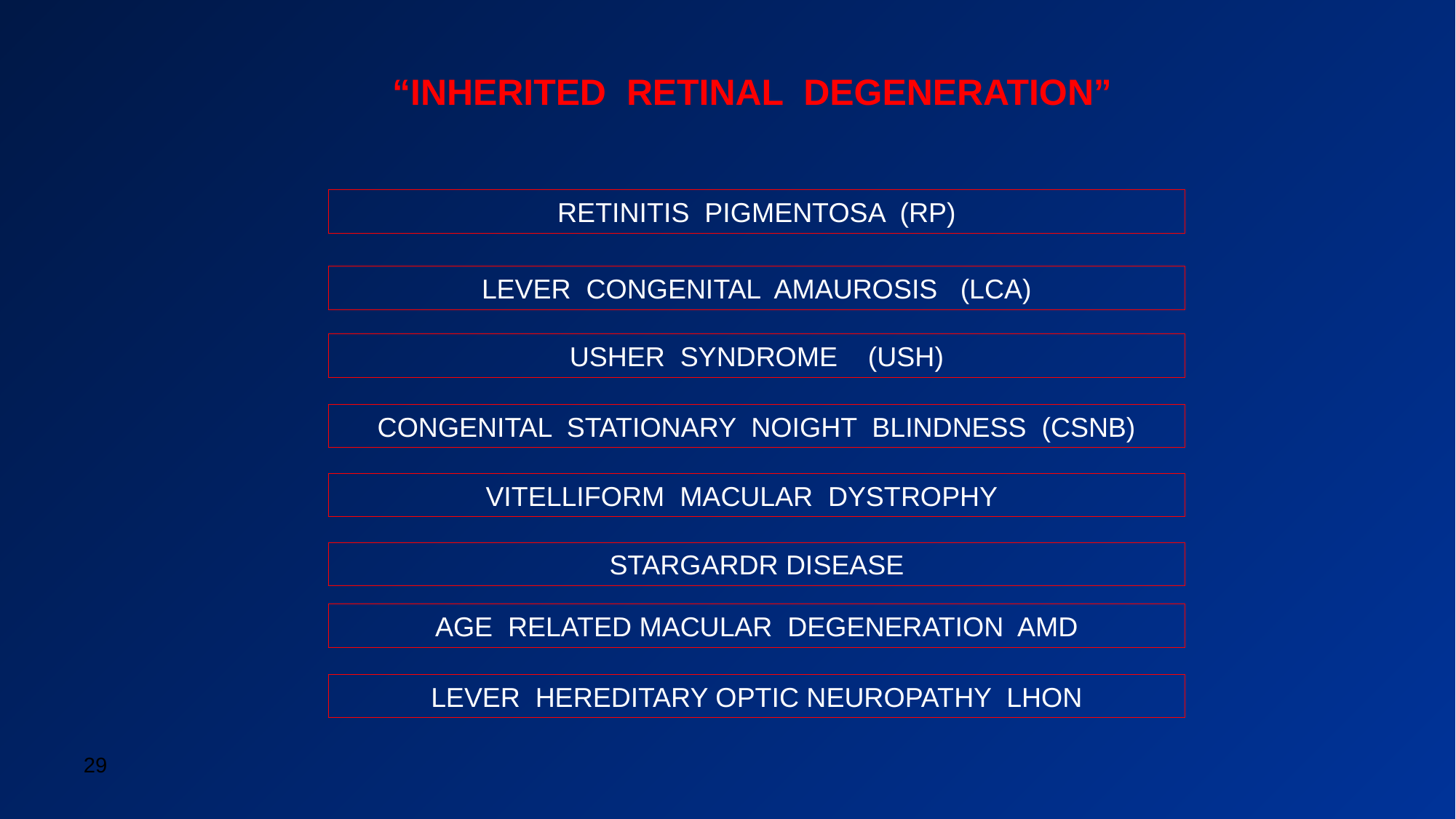

“INHERITED  RETINAL  DEGENERATION”
RETINITIS  PIGMENTOSA  (RP)
LEVER  CONGENITAL  AMAUROSIS   (LCA)
USHER  SYNDROME    (USH)
CONGENITAL  STATIONARY  NOIGHT  BLINDNESS  (CSNB)
VITELLIFORM  MACULAR  DYSTROPHY
STARGARDR DISEASE
AGE  RELATED MACULAR  DEGENERATION  AMD
LEVER  HEREDITARY OPTIC NEUROPATHY  LHON
29